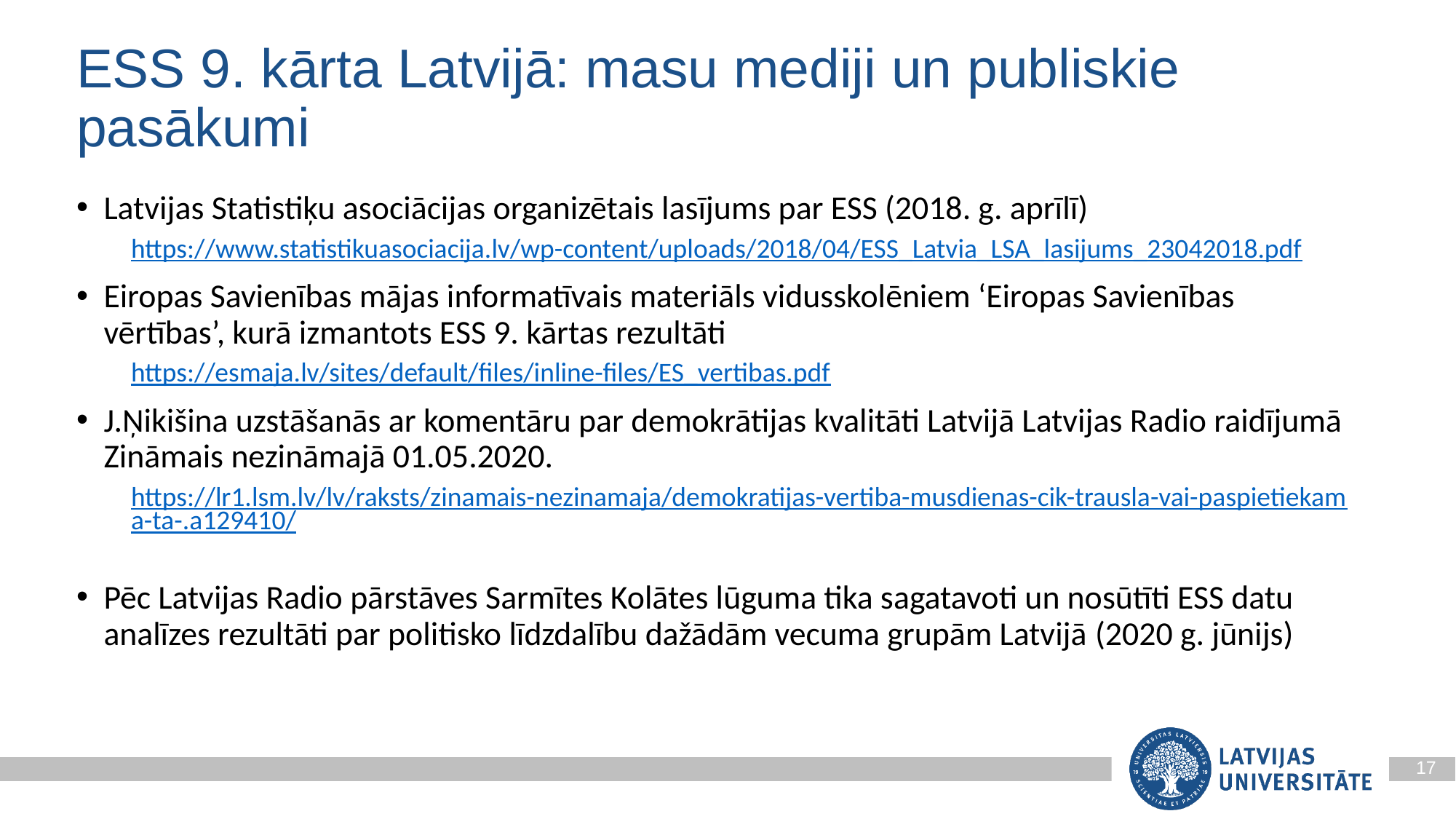

ESS 9. kārta Latvijā: masu mediji un publiskie pasākumi
Latvijas Statistiķu asociācijas organizētais lasījums par ESS (2018. g. aprīlī)
https://www.statistikuasociacija.lv/wp-content/uploads/2018/04/ESS_Latvia_LSA_lasijums_23042018.pdf
Eiropas Savienības mājas informatīvais materiāls vidusskolēniem ‘Eiropas Savienības vērtības’, kurā izmantots ESS 9. kārtas rezultāti
https://esmaja.lv/sites/default/files/inline-files/ES_vertibas.pdf
J.Ņikišina uzstāšanās ar komentāru par demokrātijas kvalitāti Latvijā Latvijas Radio raidījumā Zināmais nezināmajā 01.05.2020.
https://lr1.lsm.lv/lv/raksts/zinamais-nezinamaja/demokratijas-vertiba-musdienas-cik-trausla-vai-paspietiekama-ta-.a129410/
Pēc Latvijas Radio pārstāves Sarmītes Kolātes lūguma tika sagatavoti un nosūtīti ESS datu analīzes rezultāti par politisko līdzdalību dažādām vecuma grupām Latvijā (2020 g. jūnijs)

17